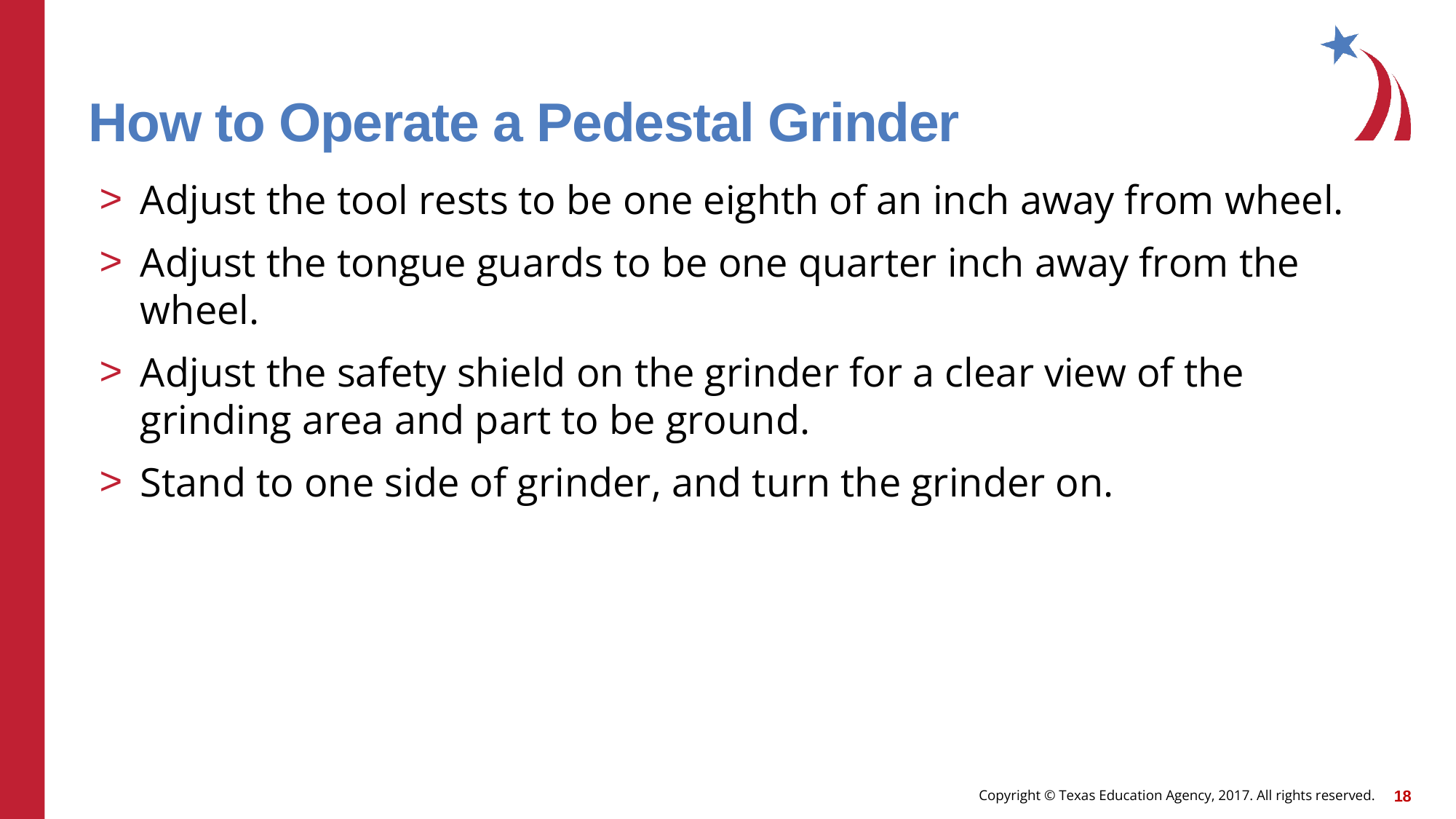

# How to Operate a Pedestal Grinder
Adjust the tool rests to be one eighth of an inch away from wheel.
Adjust the tongue guards to be one quarter inch away from the wheel.
Adjust the safety shield on the grinder for a clear view of the grinding area and part to be ground.
Stand to one side of grinder, and turn the grinder on.